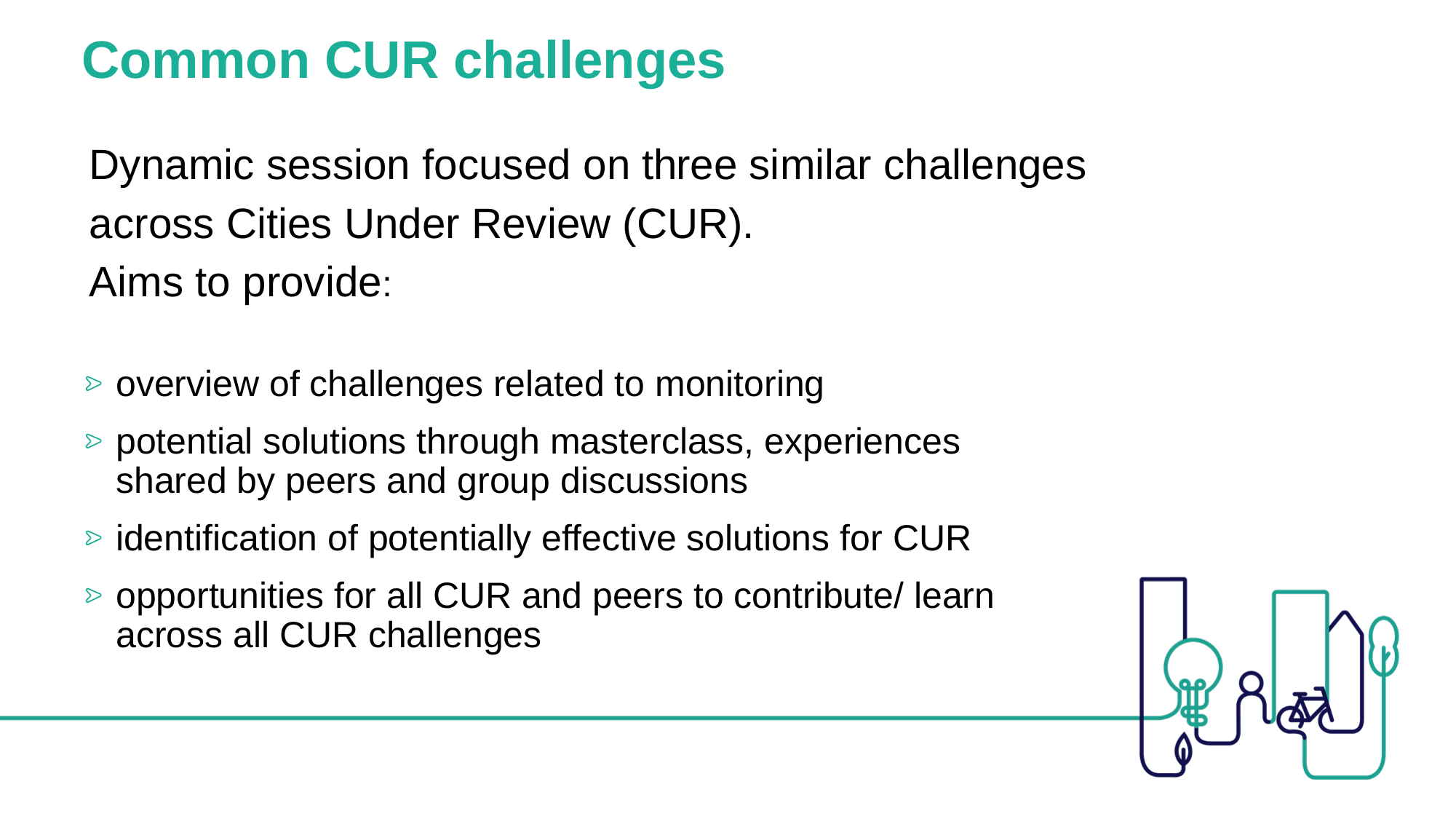

# Common CUR challenges
Dynamic session focused on three similar challenges across Cities Under Review (CUR).
Aims to provide:

overview of challenges related to monitoring
potential solutions through masterclass, experiences shared by peers and group discussions
identification of potentially effective solutions for CUR
opportunities for all CUR and peers to contribute/ learn across all CUR challenges